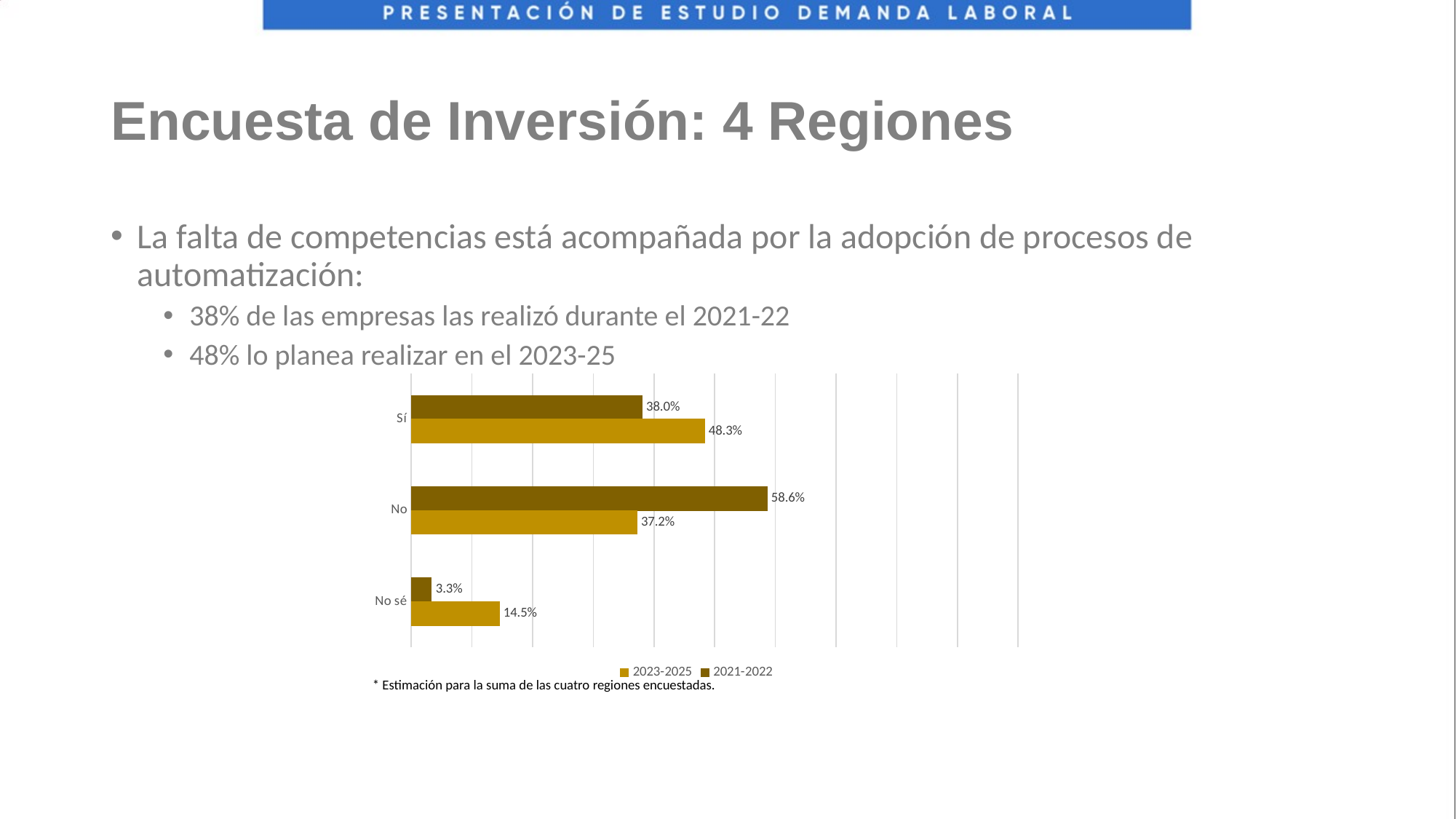

# Encuesta de Inversión: 4 Regiones
La falta de competencias está acompañada por la adopción de procesos de automatización:
38% de las empresas las realizó durante el 2021-22
48% lo planea realizar en el 2023-25

### Chart

| Category |  |  |
|---|---|---|
| Sí | 0.3801262083552266 | 0.4831817367476124 |
| No | 0.5864213592638164 | 0.3717642549769775 |
| No sé | 0.0334524323809569 | 0.1450540082754102 |
* Estimación para la suma de las cuatro regiones encuestadas.